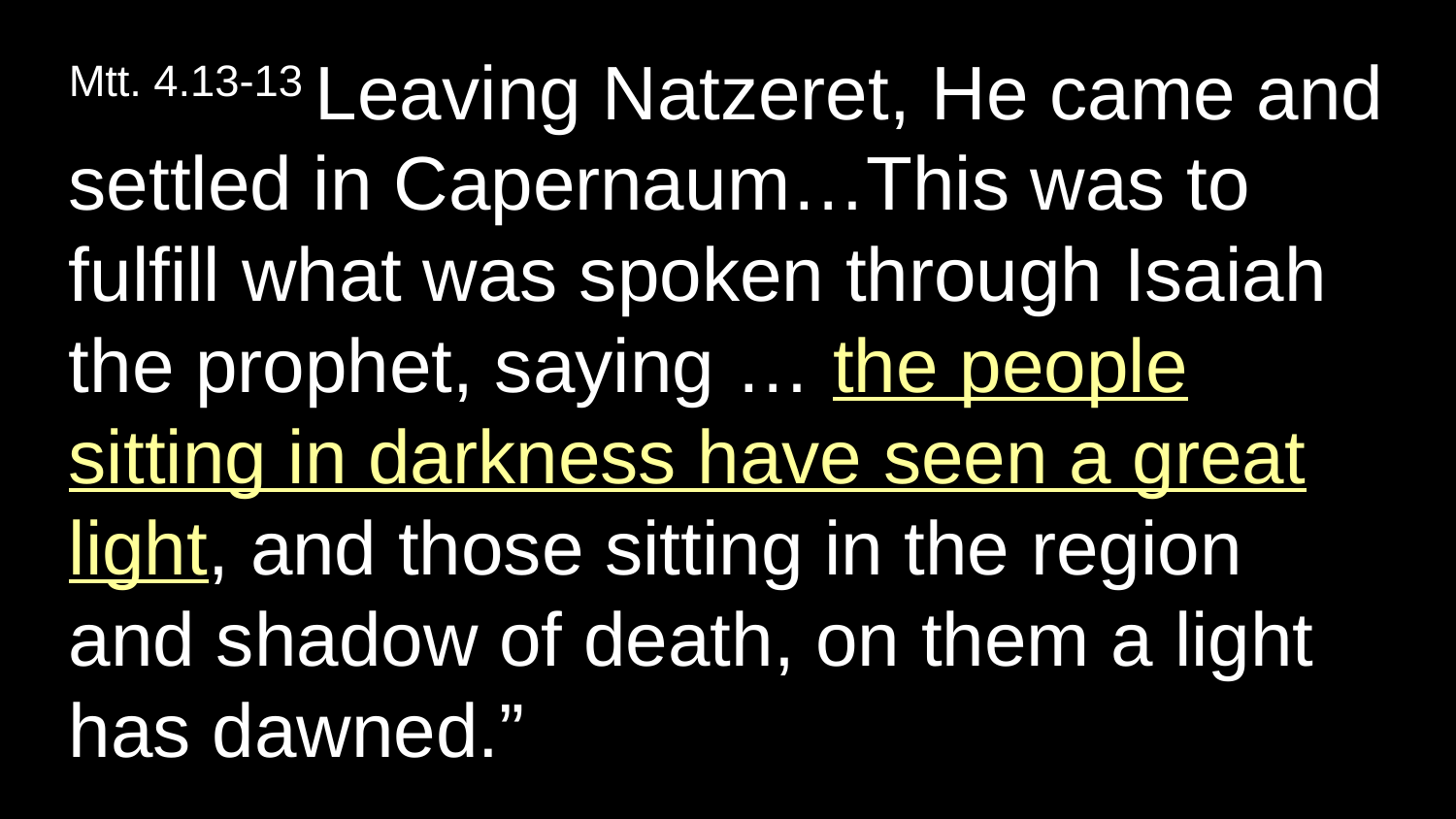

Mtt. 4.13-13 Leaving Natzeret, He came and settled in Capernaum…This was to fulfill what was spoken through Isaiah the prophet, saying … the people sitting in darkness have seen a great light, and those sitting in the region and shadow of death, on them a light has dawned.”